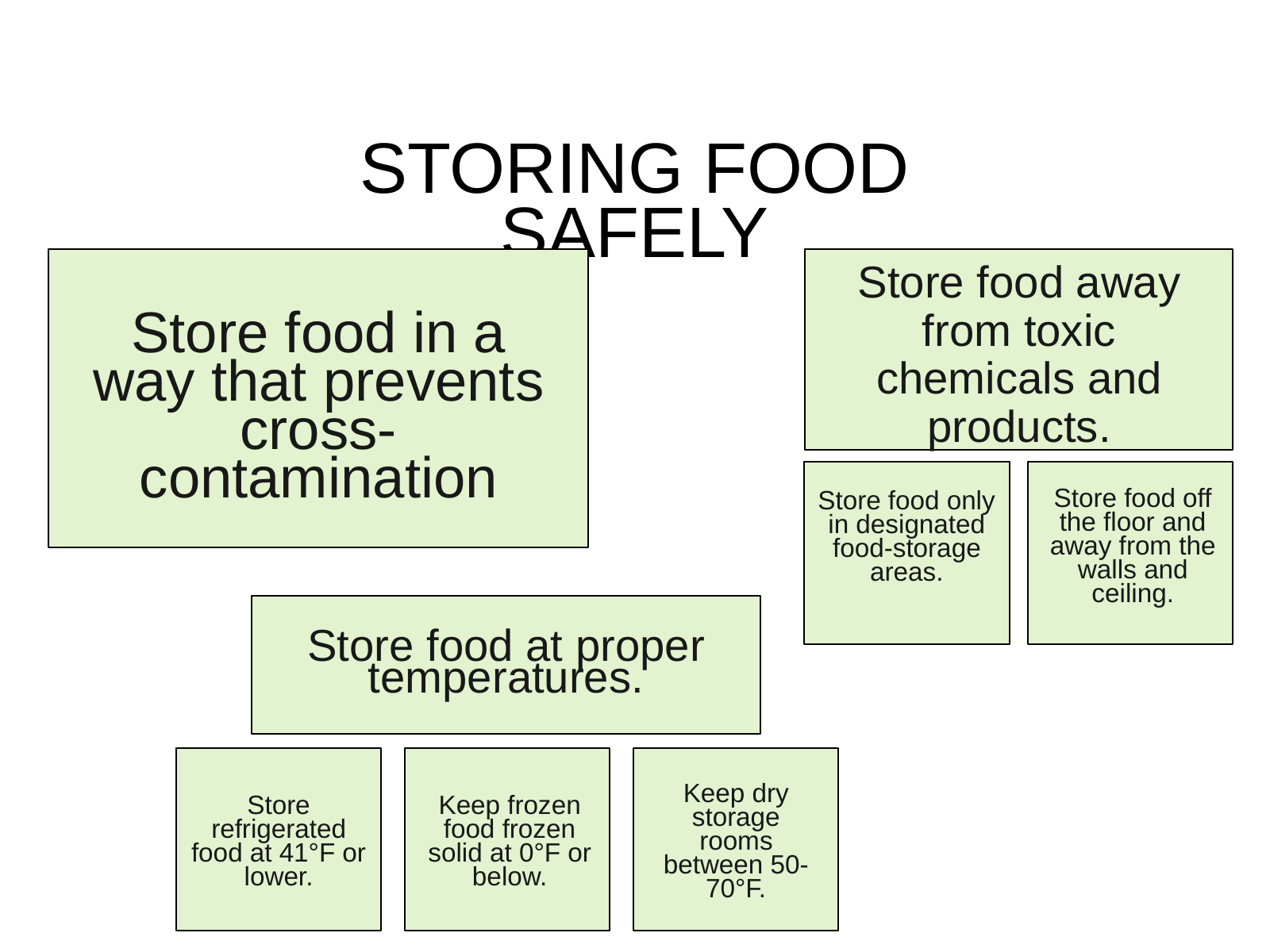

STORING FOOD SAFELY

Store food away from toxic chemicals and products.
Store food in a way that prevents cross-contamination

Store food off the floor and away from the walls and ceiling.
Store food only in designated food-storage areas.

Store food at proper temperatures.

Keep dry storage rooms between 50-70°F.
Store refrigerated food at 41°F or lower.
Keep frozen food frozen solid at 0°F or below.